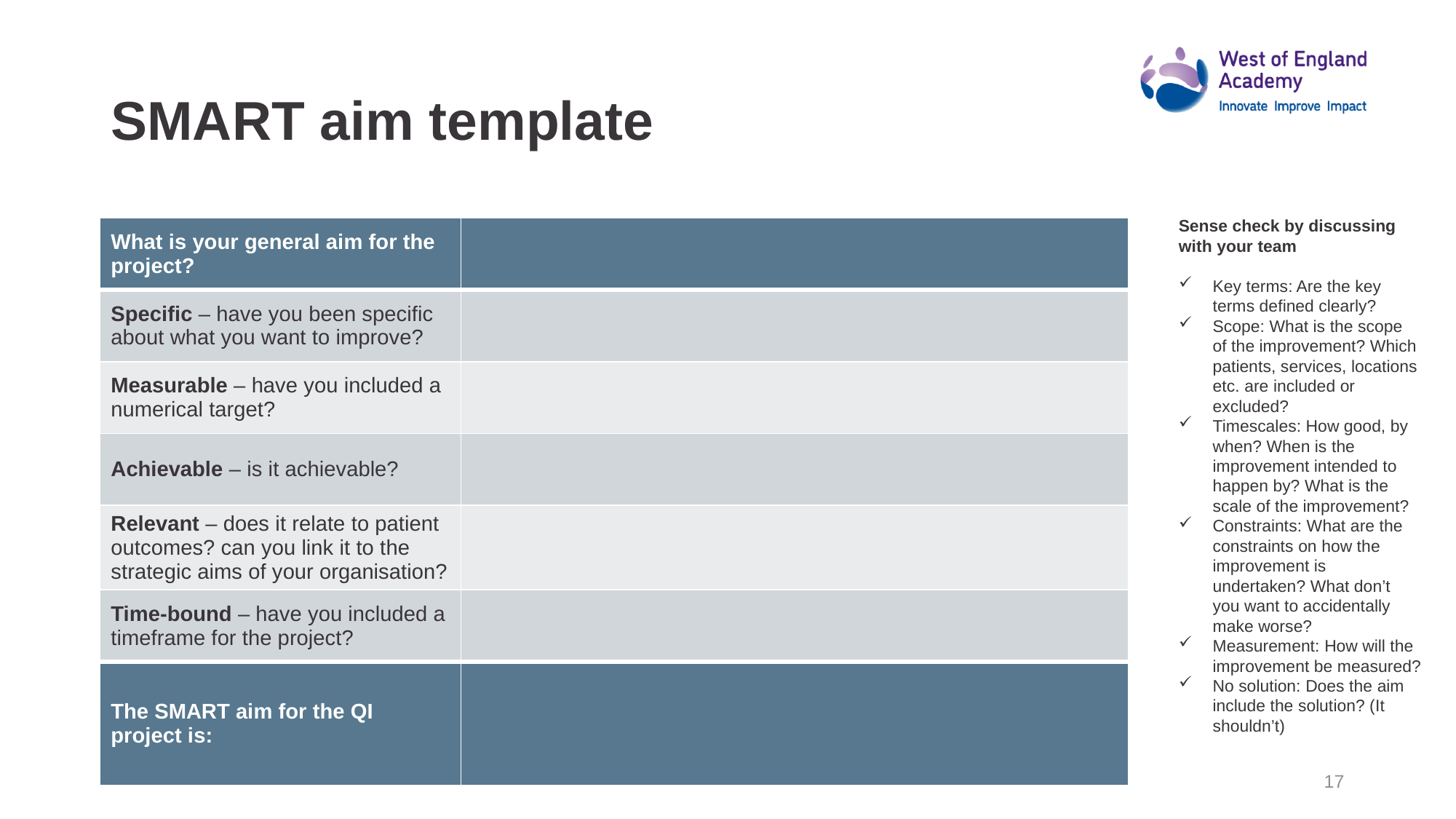

# SMART aim template
Sense check by discussing with your team

Key terms: Are the key terms defined clearly?
Scope: What is the scope of the improvement? Which patients, services, locations etc. are included or excluded?
Timescales: How good, by when? When is the improvement intended to happen by? What is the scale of the improvement?
Constraints: What are the constraints on how the improvement is undertaken? What don’t you want to accidentally make worse?
Measurement: How will the improvement be measured?
No solution: Does the aim include the solution? (It shouldn’t)

| What is your general aim for the project? |  |
| --- | --- |
| Specific – have you been specific about what you want to improve? |  |
| Measurable – have you included a numerical target? |  |
| Achievable – is it achievable? |  |
| Relevant – does it relate to patient outcomes? can you link it to the strategic aims of your organisation? |  |
| Time-bound – have you included a timeframe for the project? |  |
| The SMART aim for the QI project is: |  |
17